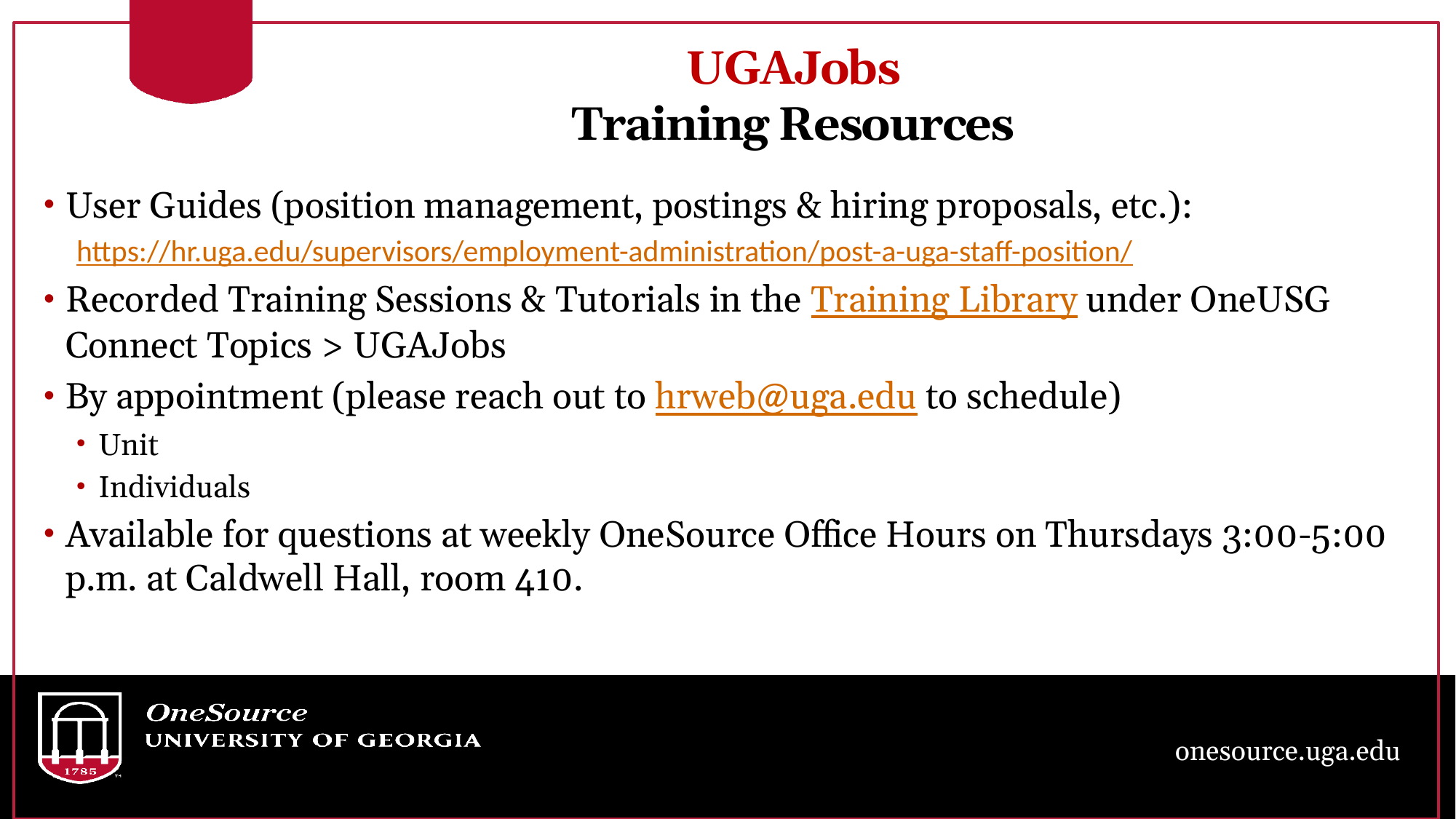

# UGAJobs Training Resources
User Guides (position management, postings & hiring proposals, etc.):
https://hr.uga.edu/supervisors/employment-administration/post-a-uga-staff-position/
Recorded Training Sessions & Tutorials in the Training Library under OneUSG Connect Topics > UGAJobs
By appointment (please reach out to hrweb@uga.edu to schedule)
Unit
Individuals
Available for questions at weekly OneSource Office Hours on Thursdays 3:00-5:00 p.m. at Caldwell Hall, room 410.